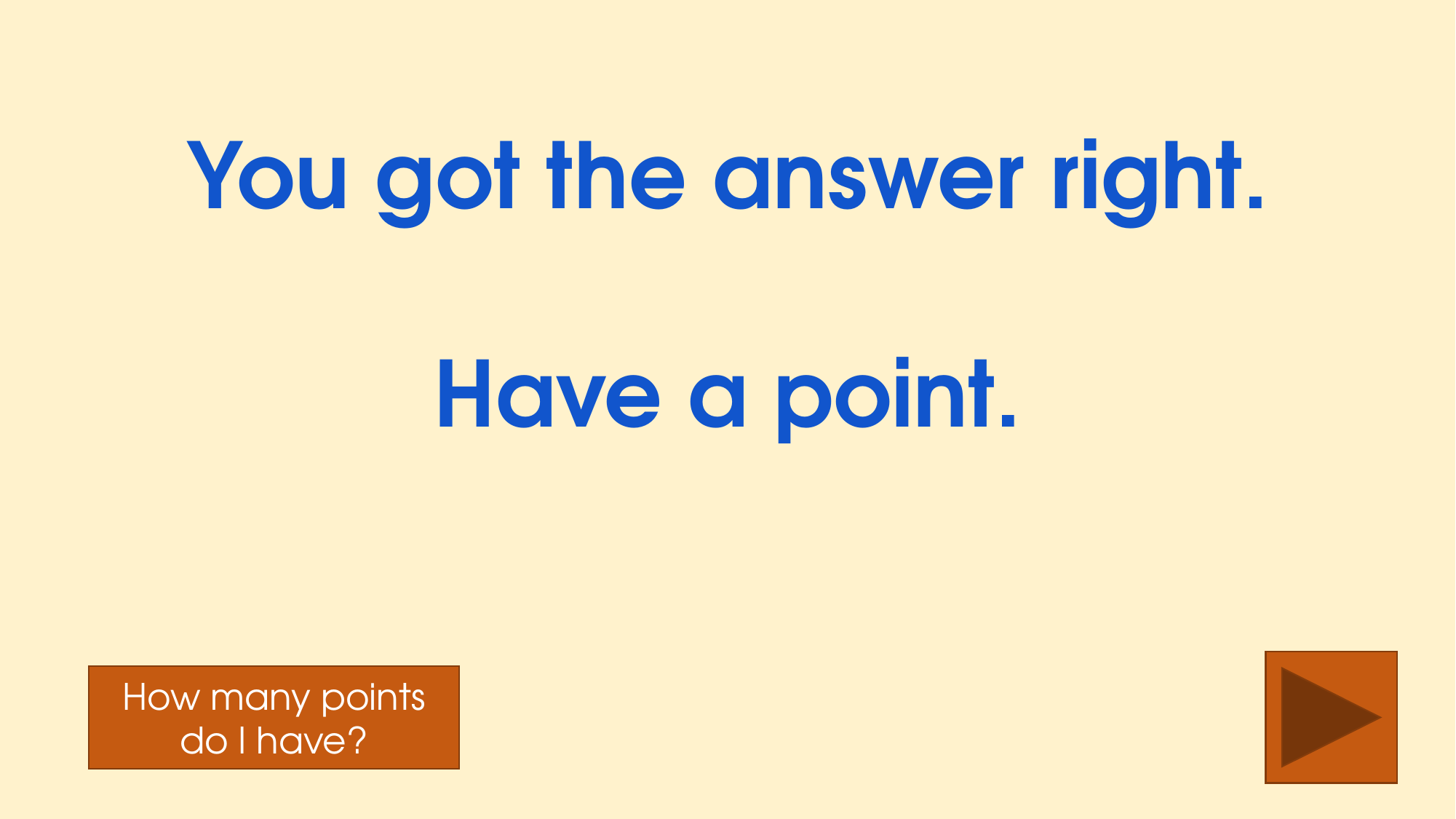

You got the answer right.

Have a point.

How many points do I have?